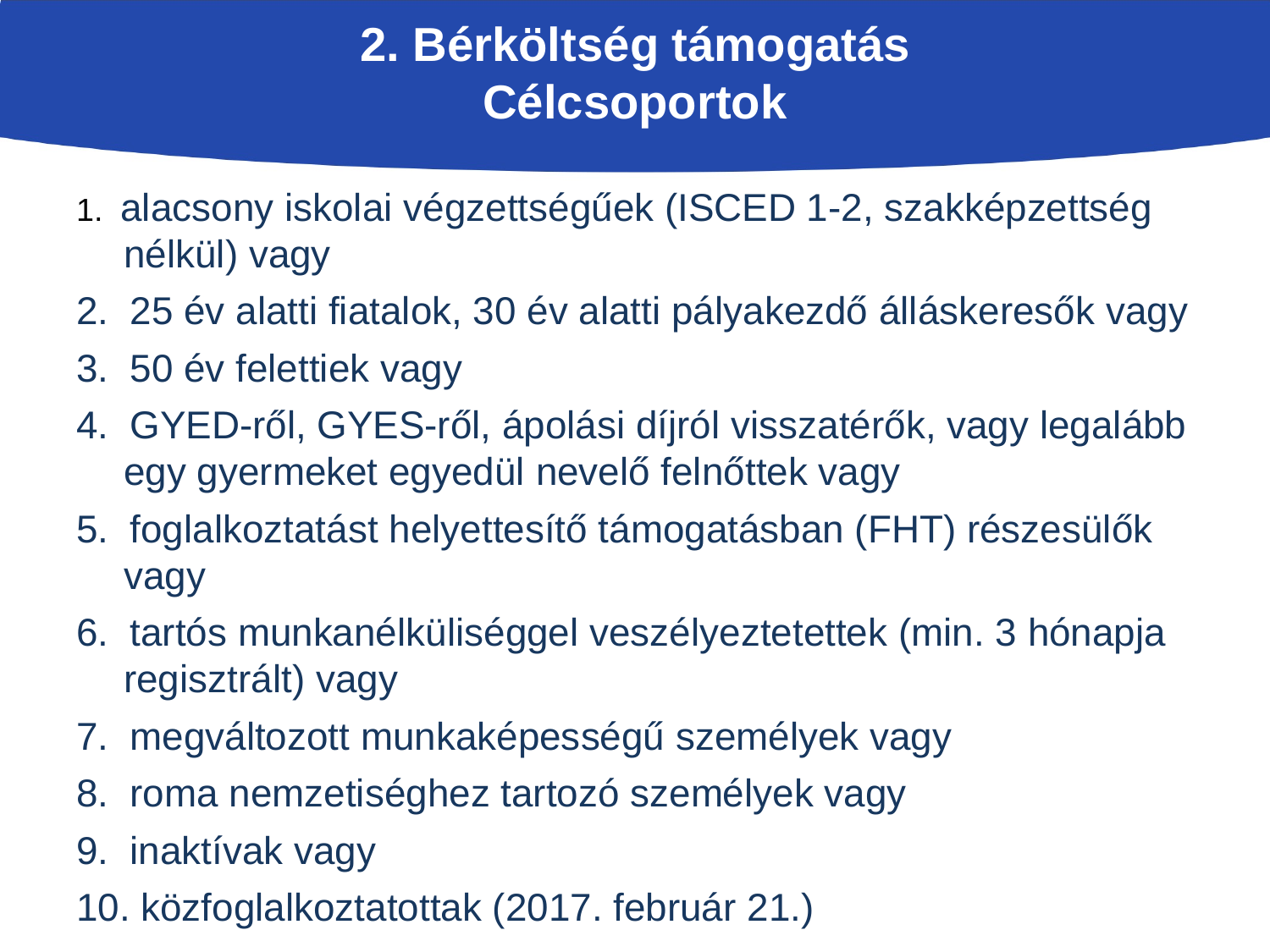

# 2. Bérköltség támogatás Célcsoportok
1.  alacsony iskolai végzettségűek (ISCED 1-2, szakképzettség nélkül) vagy
2.  25 év alatti fiatalok, 30 év alatti pályakezdő álláskeresők vagy
3.  50 év felettiek vagy
4.  GYED-ről, GYES-ről, ápolási díjról visszatérők, vagy legalább egy gyermeket egyedül nevelő felnőttek vagy
5.  foglalkoztatást helyettesítő támogatásban (FHT) részesülők vagy
6.  tartós munkanélküliséggel veszélyeztetettek (min. 3 hónapja regisztrált) vagy
7.  megváltozott munkaképességű személyek vagy
8.  roma nemzetiséghez tartozó személyek vagy
9.  inaktívak vagy
10. közfoglalkoztatottak (2017. február 21.)